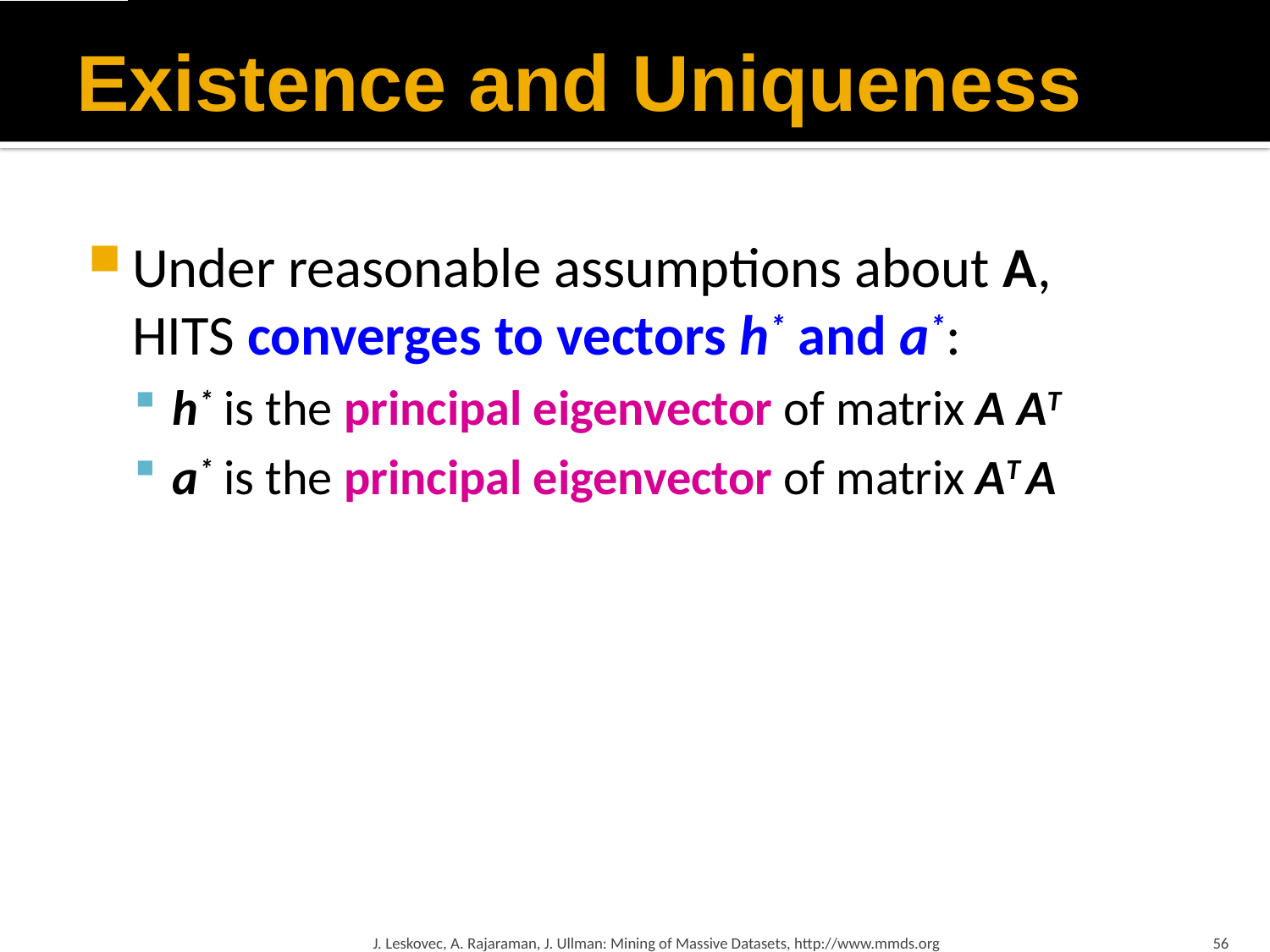

# Existence and Uniqueness

Under reasonable assumptions about A,
HITS converges to vectors h* and a*:
h* is the principal eigenvector of matrix A AT
a* is the principal eigenvector of matrix AT A
J. Leskovec, A. Rajaraman, J. Ullman: Mining of Massive Datasets, http://www.mmds.org
56